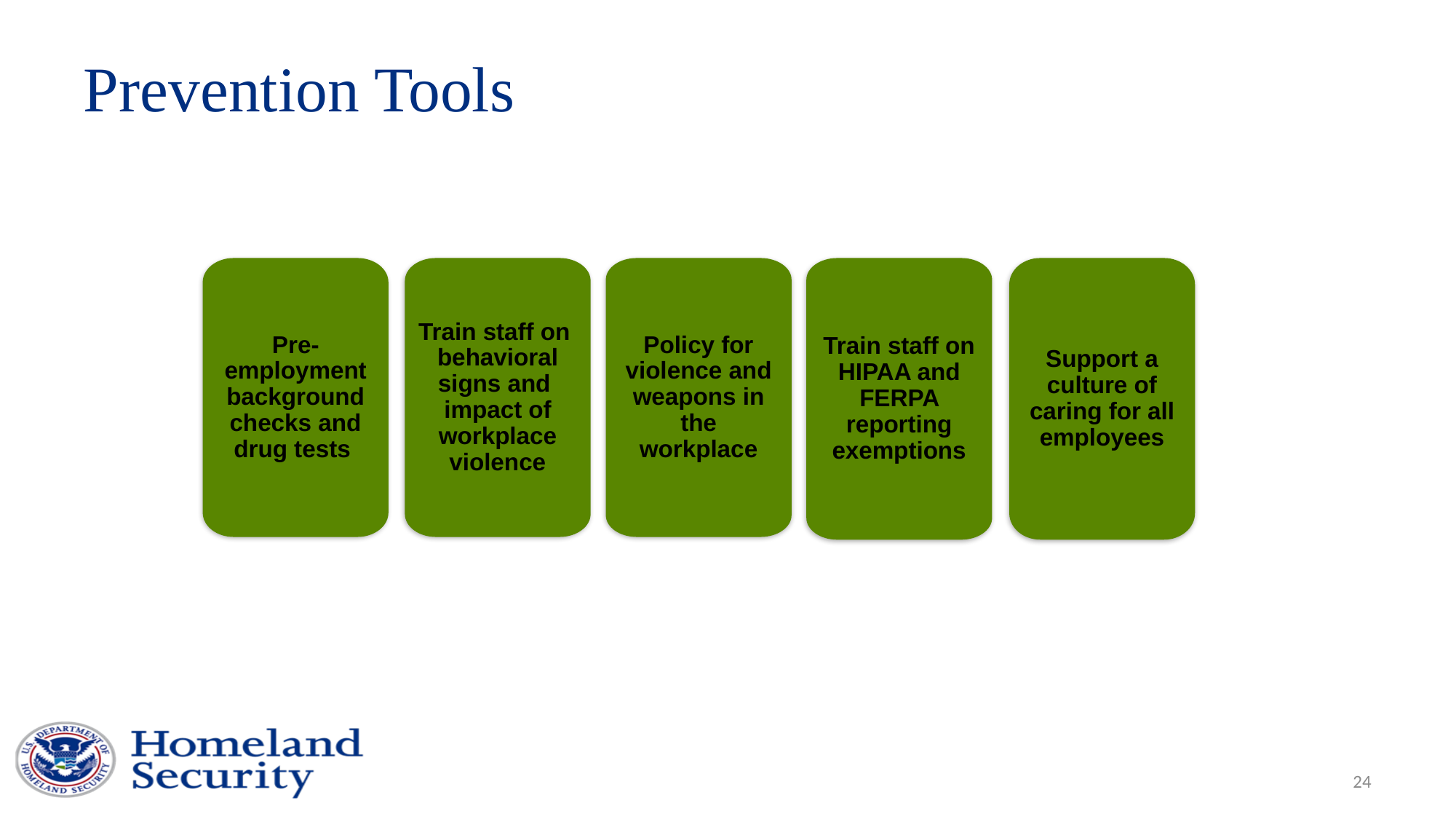

# Prevention Tools
Pre-employment background checks and drug tests
Train staff on  behavioral signs and  impact of workplace violence
Policy for violence and weapons in the workplace
Train staff on HIPAA and FERPA reporting exemptions
Support a culture of caring for all employees
24